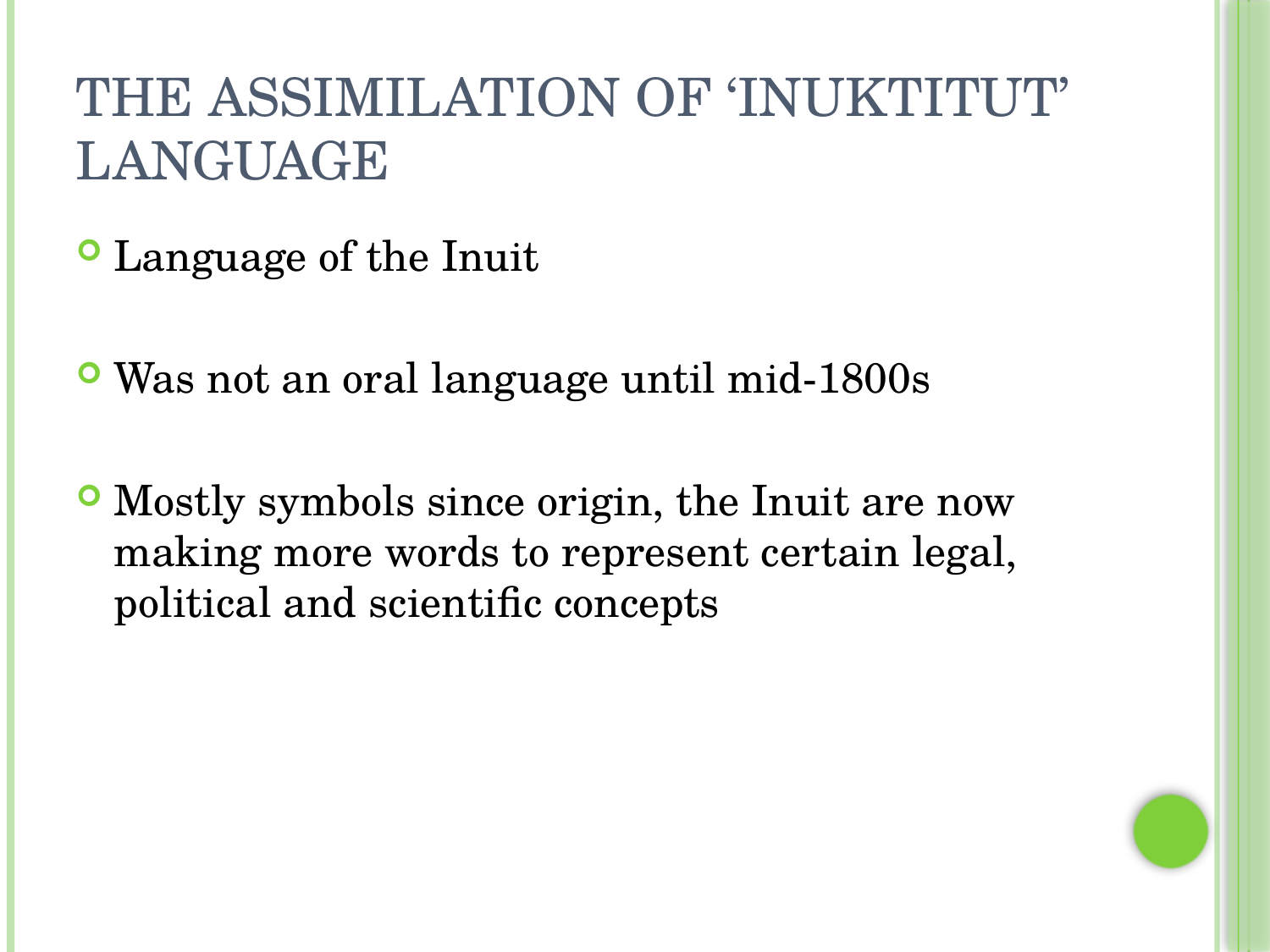

# The Assimilation of ‘Inuktitut’ Language
Language of the Inuit

Was not an oral language until mid-1800s

Mostly symbols since origin, the Inuit are now making more words to represent certain legal, political and scientific concepts